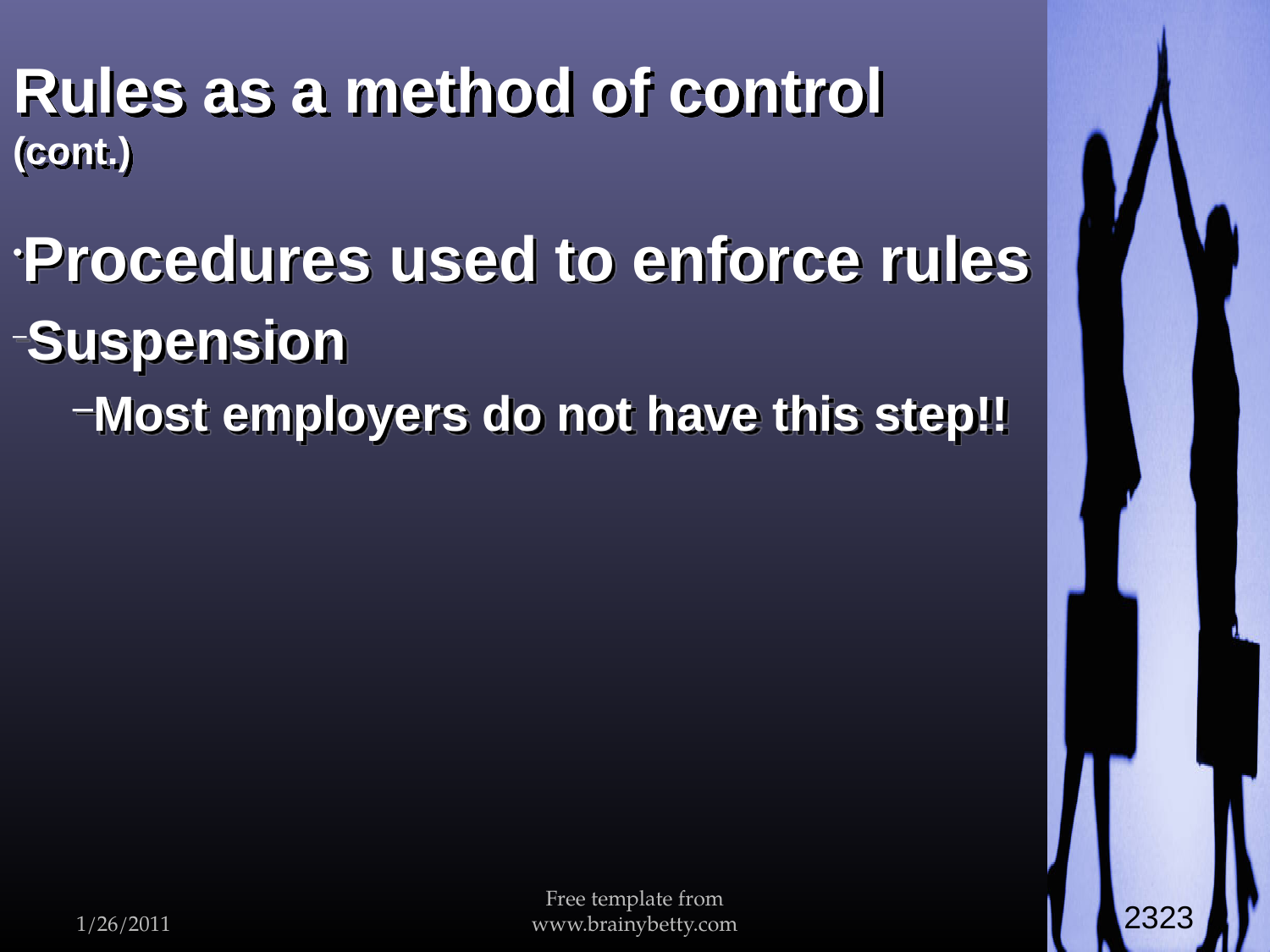

Rules as a method of control (cont.)
Procedures used to enforce rules
Suspension
Most employers do not have this step!!
1/26/2011
Free template from www.brainybetty.com
2323